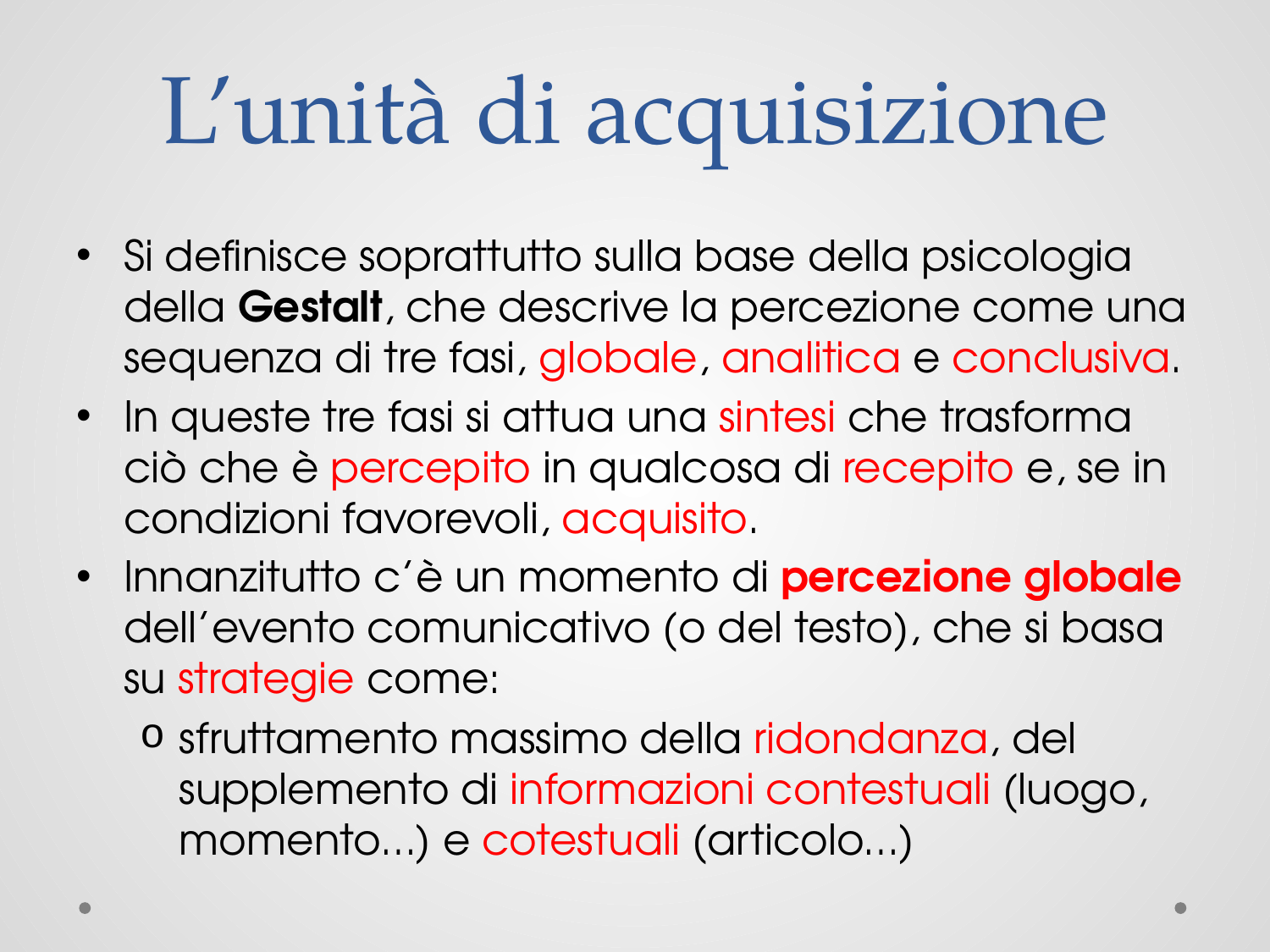

# L’unità di acquisizione
Si definisce soprattutto sulla base della psicologia della Gestalt, che descrive la percezione come una sequenza di tre fasi, globale, analitica e conclusiva.
In queste tre fasi si attua una sintesi che trasforma ciò che è percepito in qualcosa di recepito e, se in condizioni favorevoli, acquisito.
Innanzitutto c’è un momento di percezione globale dell’evento comunicativo (o del testo), che si basa su strategie come:
sfruttamento massimo della ridondanza, del supplemento di informazioni contestuali (luogo, momento…) e cotestuali (articolo…)